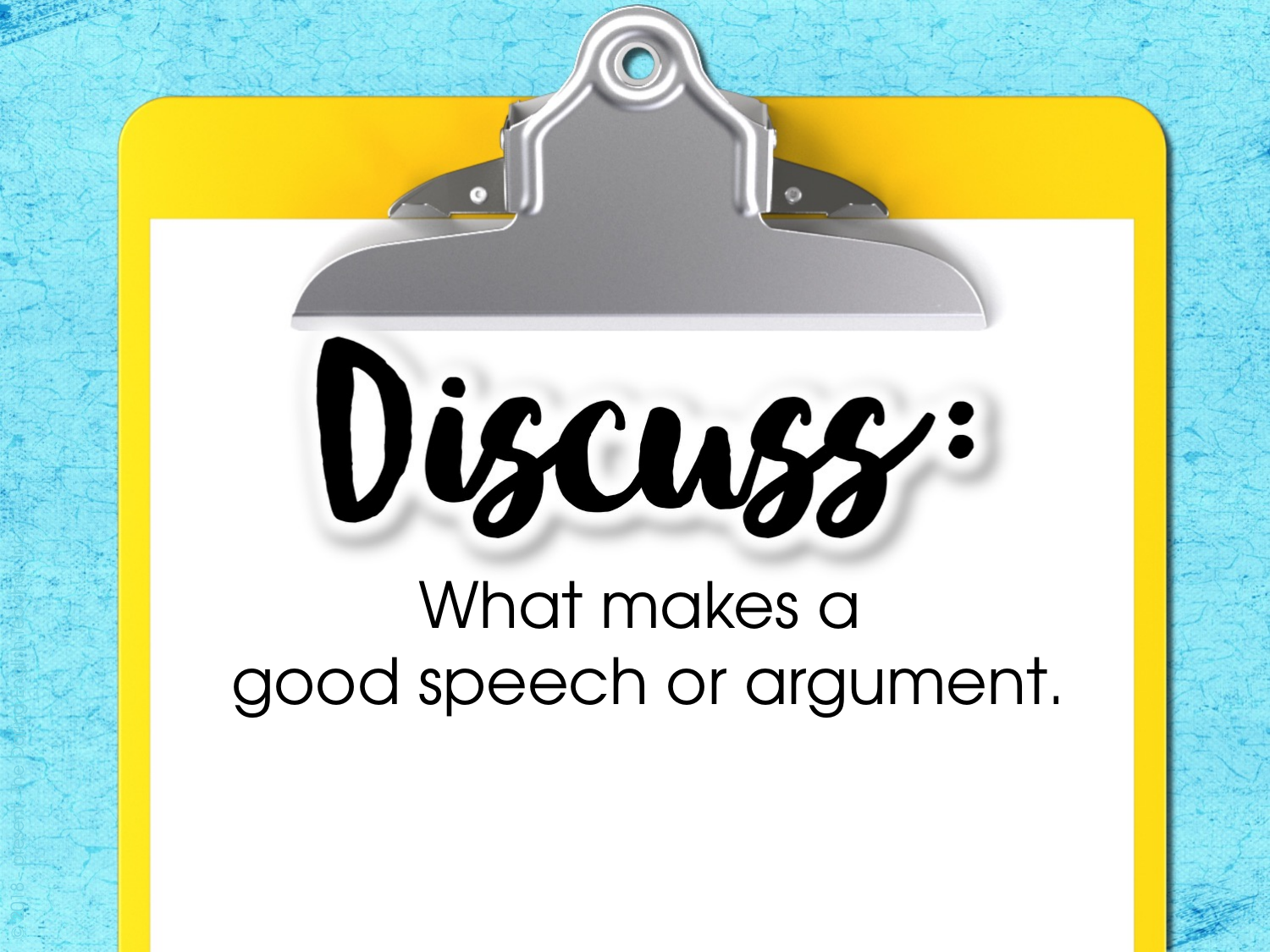

What makes a
good speech or argument.